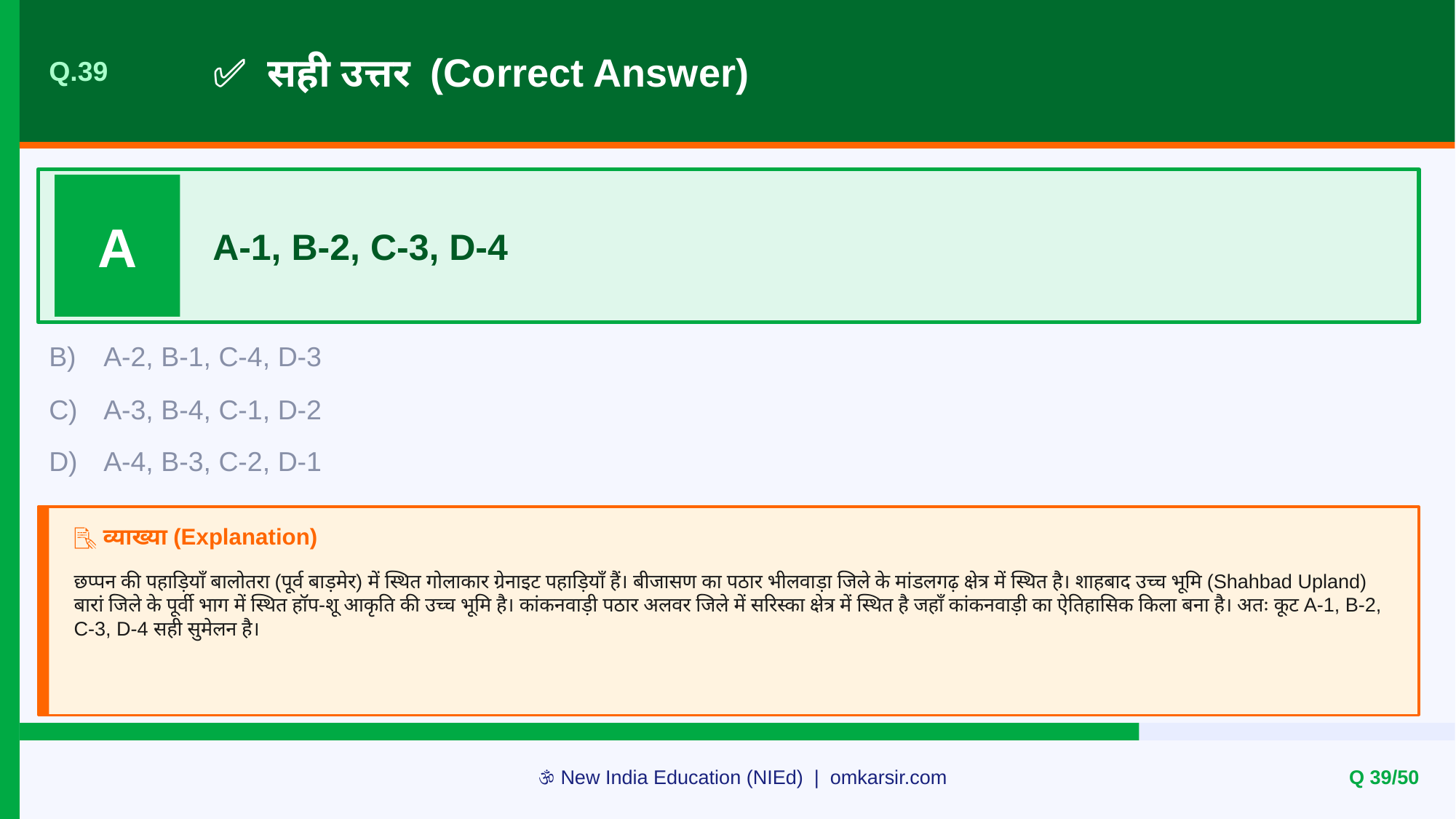

✅  सही उत्तर  (Correct Answer)
Q.39

A
A-1, B-2, C-3, D-4
B)
A-2, B-1, C-4, D-3
C)
A-3, B-4, C-1, D-2
D)
A-4, B-3, C-2, D-1

📝 व्याख्या (Explanation)
छप्पन की पहाड़ियाँ बालोतरा (पूर्व बाड़मेर) में स्थित गोलाकार ग्रेनाइट पहाड़ियाँ हैं। बीजासण का पठार भीलवाड़ा जिले के मांडलगढ़ क्षेत्र में स्थित है। शाहबाद उच्च भूमि (Shahbad Upland) बारां जिले के पूर्वी भाग में स्थित हॉप-शू आकृति की उच्च भूमि है। कांकनवाड़ी पठार अलवर जिले में सरिस्का क्षेत्र में स्थित है जहाँ कांकनवाड़ी का ऐतिहासिक किला बना है। अतः कूट A-1, B-2, C-3, D-4 सही सुमेलन है।

🕉️ New India Education (NIEd)  |  omkarsir.com
Q 39/50